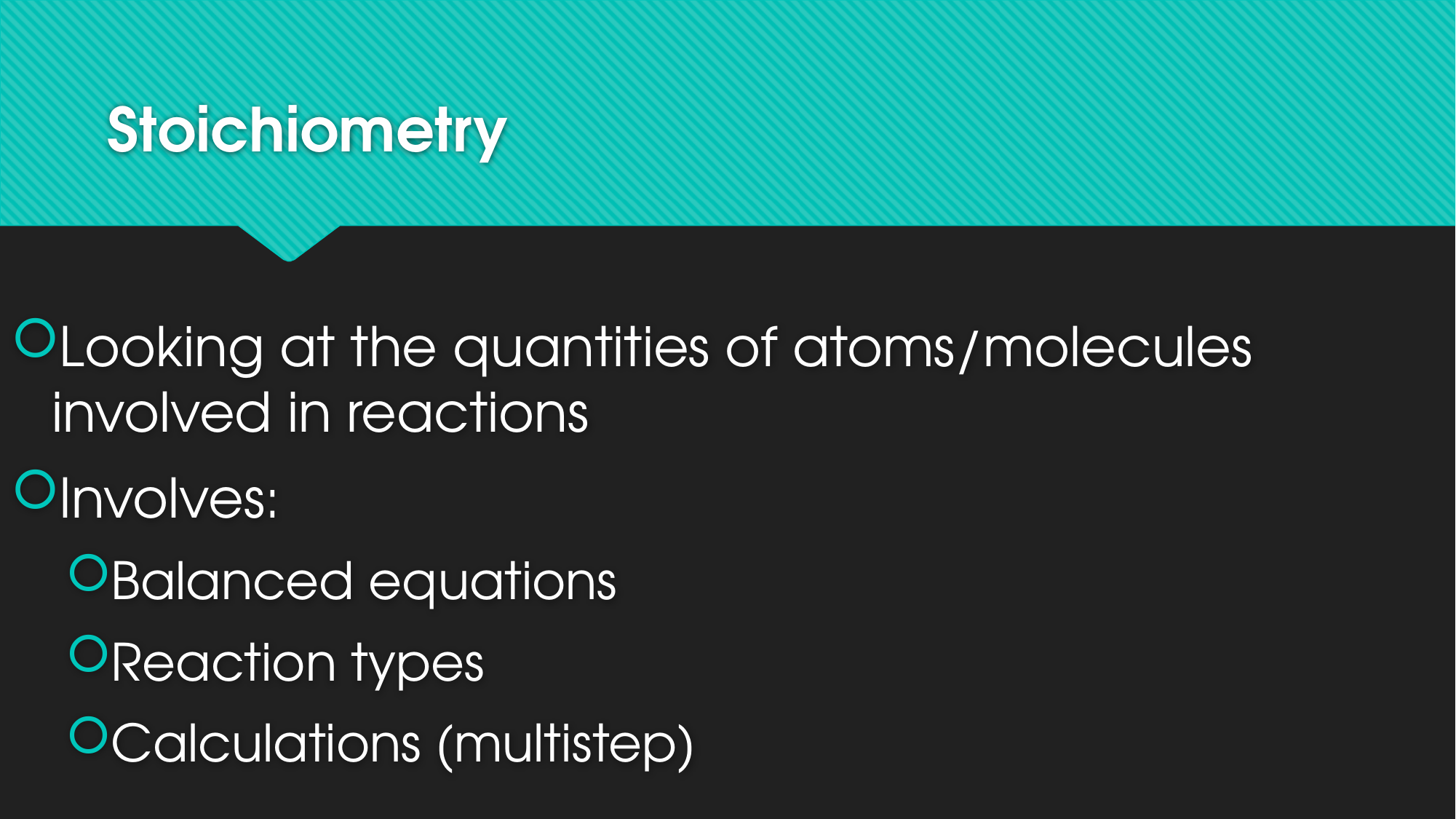

# Stoichiometry
Looking at the quantities of atoms/molecules involved in reactions
Involves:
Balanced equations
Reaction types
Calculations (multistep)